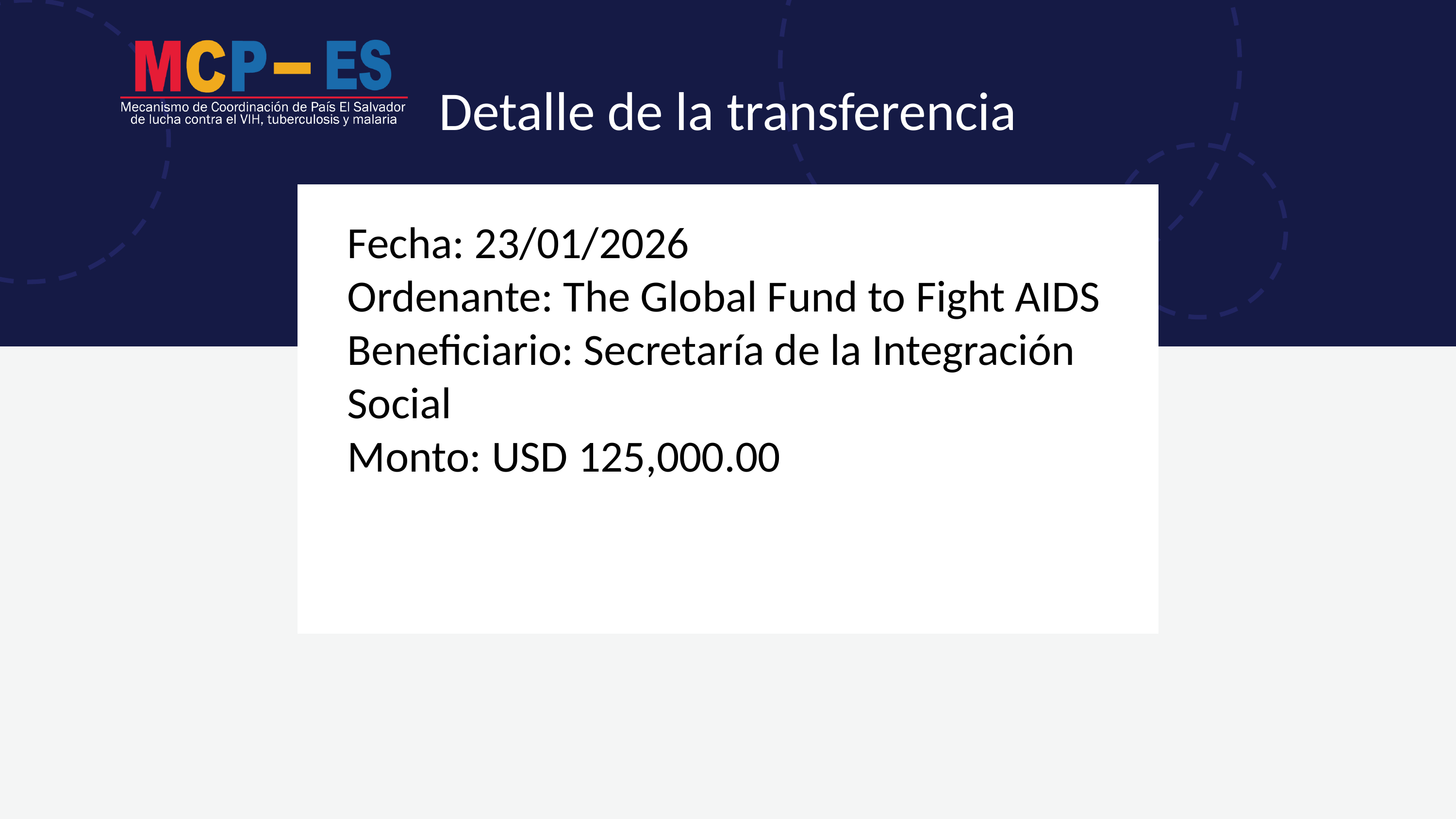

Detalle de la transferencia

Fecha: 23/01/2026
Ordenante: The Global Fund to Fight AIDS
Beneficiario: Secretaría de la Integración Social
Monto: USD 125,000.00